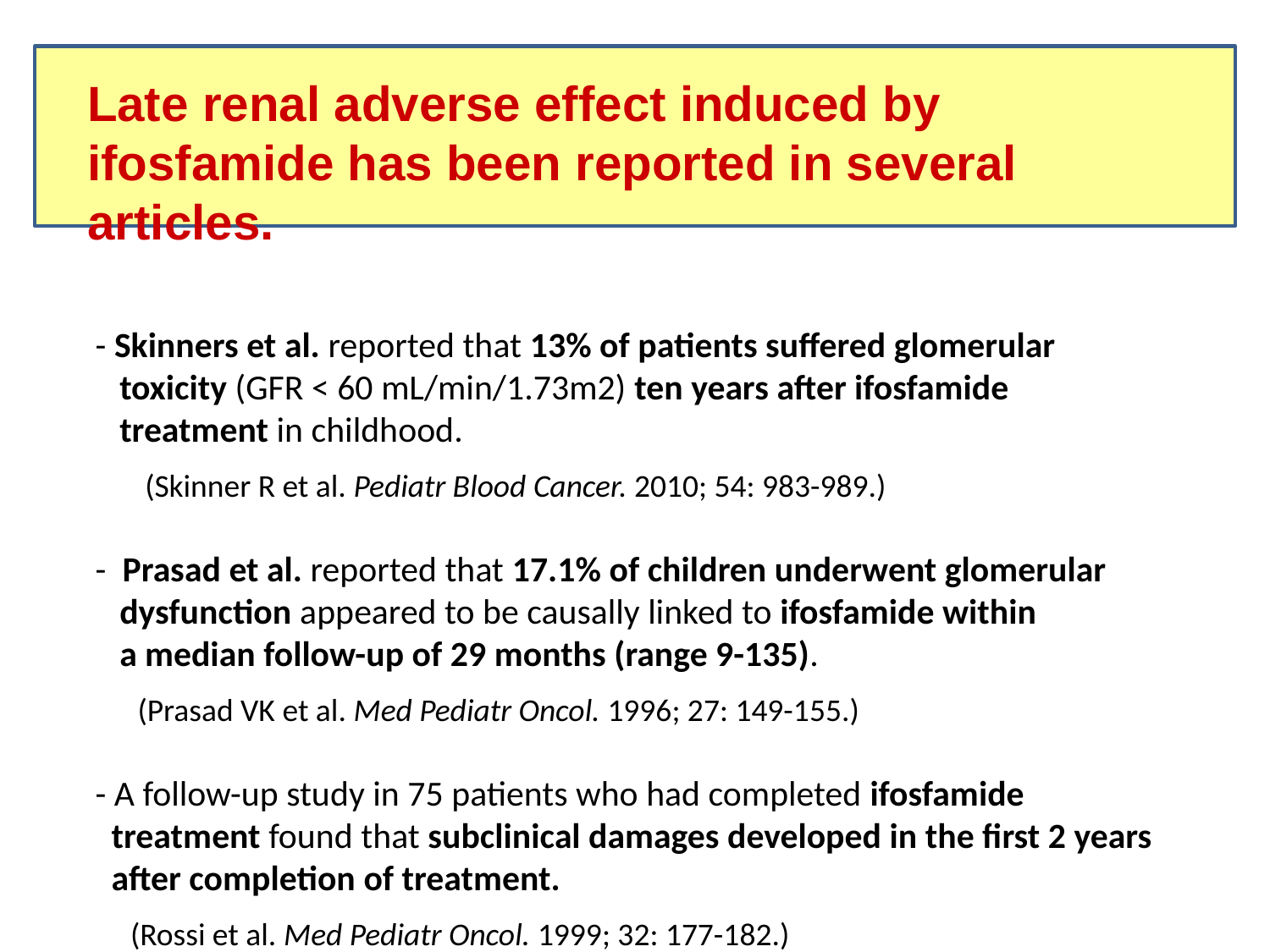

Late renal adverse effect induced by ifosfamide has been reported in several articles.

 - Skinners et al. reported that 13% of patients suffered glomerular
    toxicity (GFR < 60 mL/min/1.73m2) ten years after ifosfamide
    treatment in childhood.

        (Skinner R et al. Pediatr Blood Cancer. 2010; 54: 983-989.)

 -  Prasad et al. reported that 17.1% of children underwent glomerular
    dysfunction appeared to be causally linked to ifosfamide within
    a median follow-up of 29 months (range 9-135).

       (Prasad VK et al. Med Pediatr Oncol. 1996; 27: 149-155.)

 - A follow-up study in 75 patients who had completed ifosfamide
   treatment found that subclinical damages developed in the first 2 years
   after completion of treatment.

      (Rossi et al. Med Pediatr Oncol. 1999; 32: 177-182.)